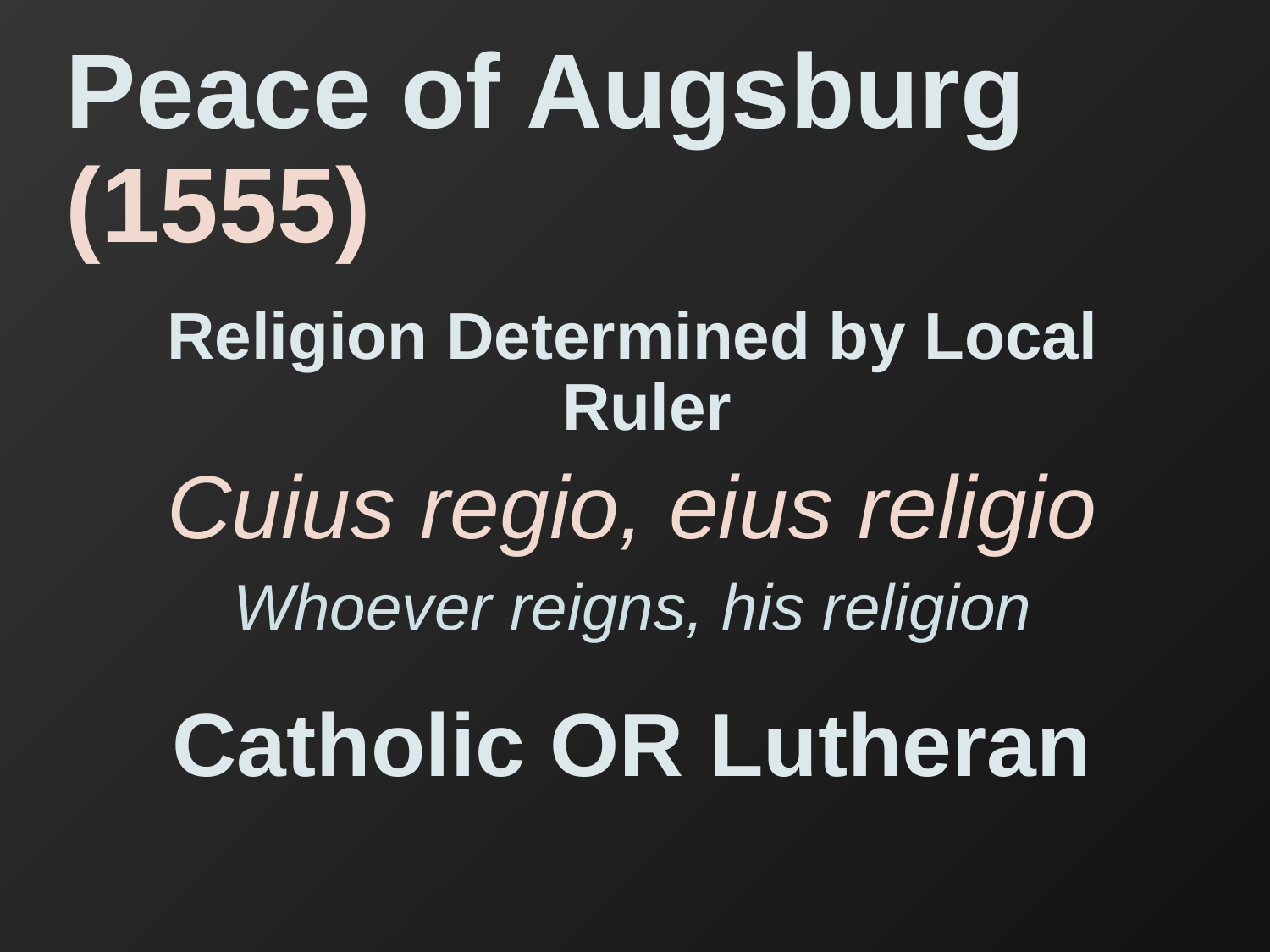

# Peace of Augsburg (1555)
Religion Determined by Local Ruler
Cuius regio, eius religio
Whoever reigns, his religion

Catholic OR Lutheran